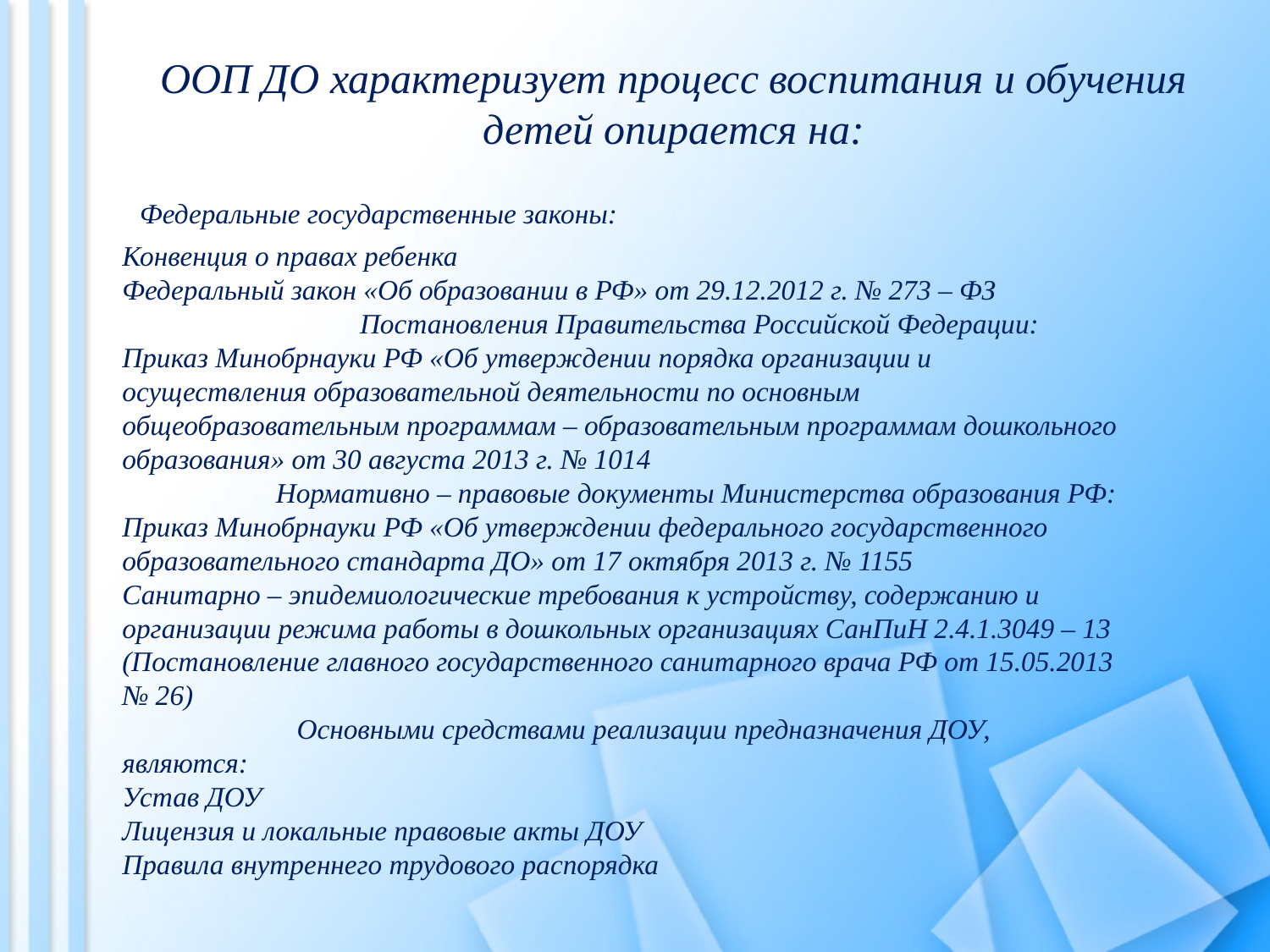

ООП ДО характеризует процесс воспитания и обучения детей опирается на:
 Федеральные государственные законы:
Конвенция о правах ребенка
Федеральный закон «Об образовании в РФ» от 29.12.2012 г. № 273 – ФЗ
                                  Постановления Правительства Российской Федерации:
Приказ Минобрнауки РФ «Об утверждении порядка организации и осуществления образовательной деятельности по основным общеобразовательным программам – образовательным программам дошкольного образования» от 30 августа 2013 г. № 1014
                      Нормативно – правовые документы Министерства образования РФ:
Приказ Минобрнауки РФ «Об утверждении федерального государственного образовательного стандарта ДО» от 17 октября 2013 г. № 1155
Санитарно – эпидемиологические требования к устройству, содержанию и организации режима работы в дошкольных организациях СанПиН 2.4.1.3049 – 13 (Постановление главного государственного санитарного врача РФ от 15.05.2013 № 26)
                         Основными средствами реализации предназначения ДОУ, являются:
Устав ДОУ
Лицензия и локальные правовые акты ДОУ
Правила внутреннего трудового распорядка